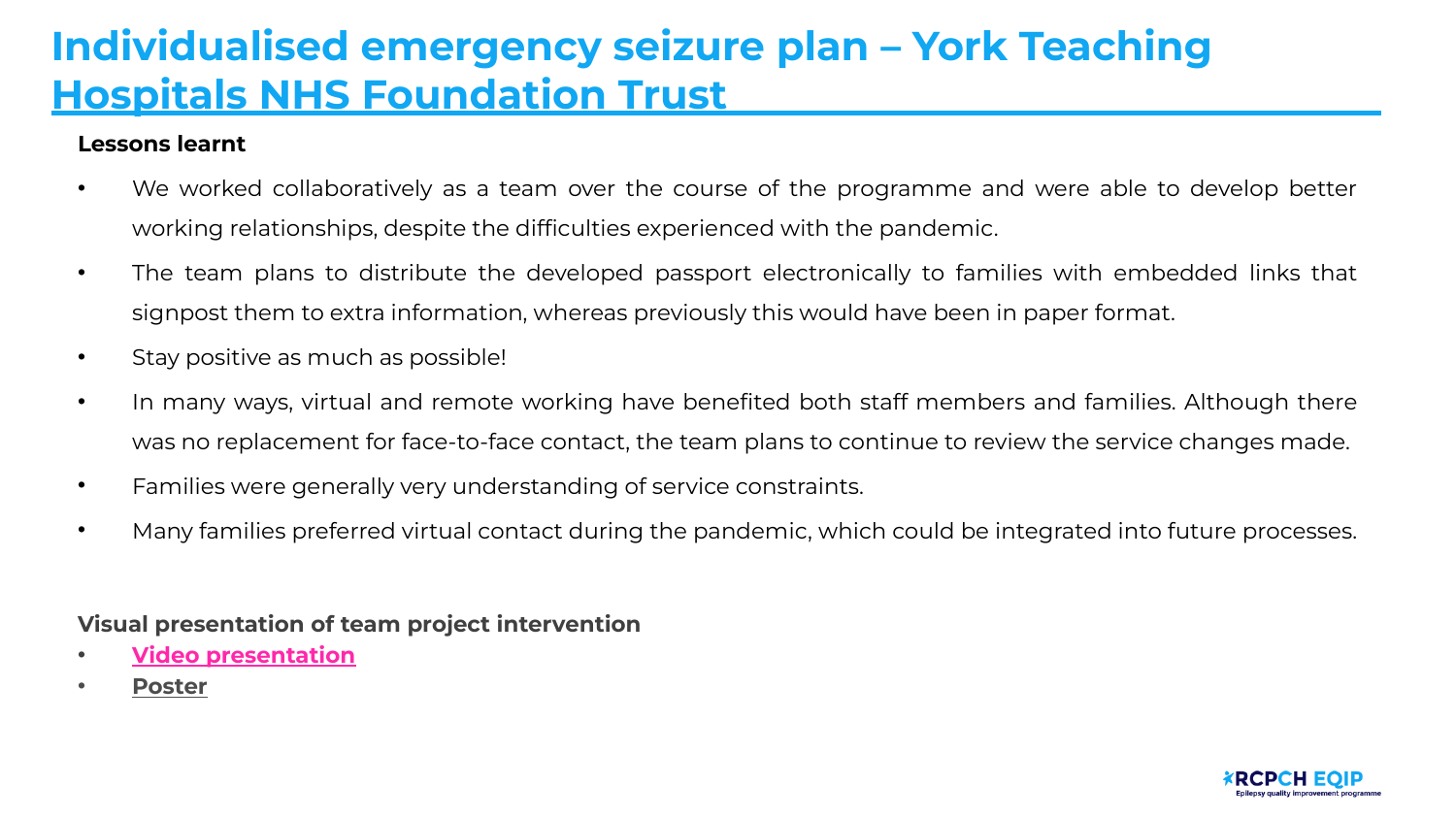

# Individualised emergency seizure plan – York Teaching Hospitals NHS Foundation Trust
Lessons learnt
We worked collaboratively as a team over the course of the programme and were able to develop better working relationships, despite the difficulties experienced with the pandemic.
The team plans to distribute the developed passport electronically to families with embedded links that signpost them to extra information, whereas previously this would have been in paper format.
Stay positive as much as possible!
In many ways, virtual and remote working have benefited both staff members and families. Although there was no replacement for face-to-face contact, the team plans to continue to review the service changes made.
Families were generally very understanding of service constraints.
Many families preferred virtual contact during the pandemic, which could be integrated into future processes.

Visual presentation of team project intervention
Video presentation
Poster